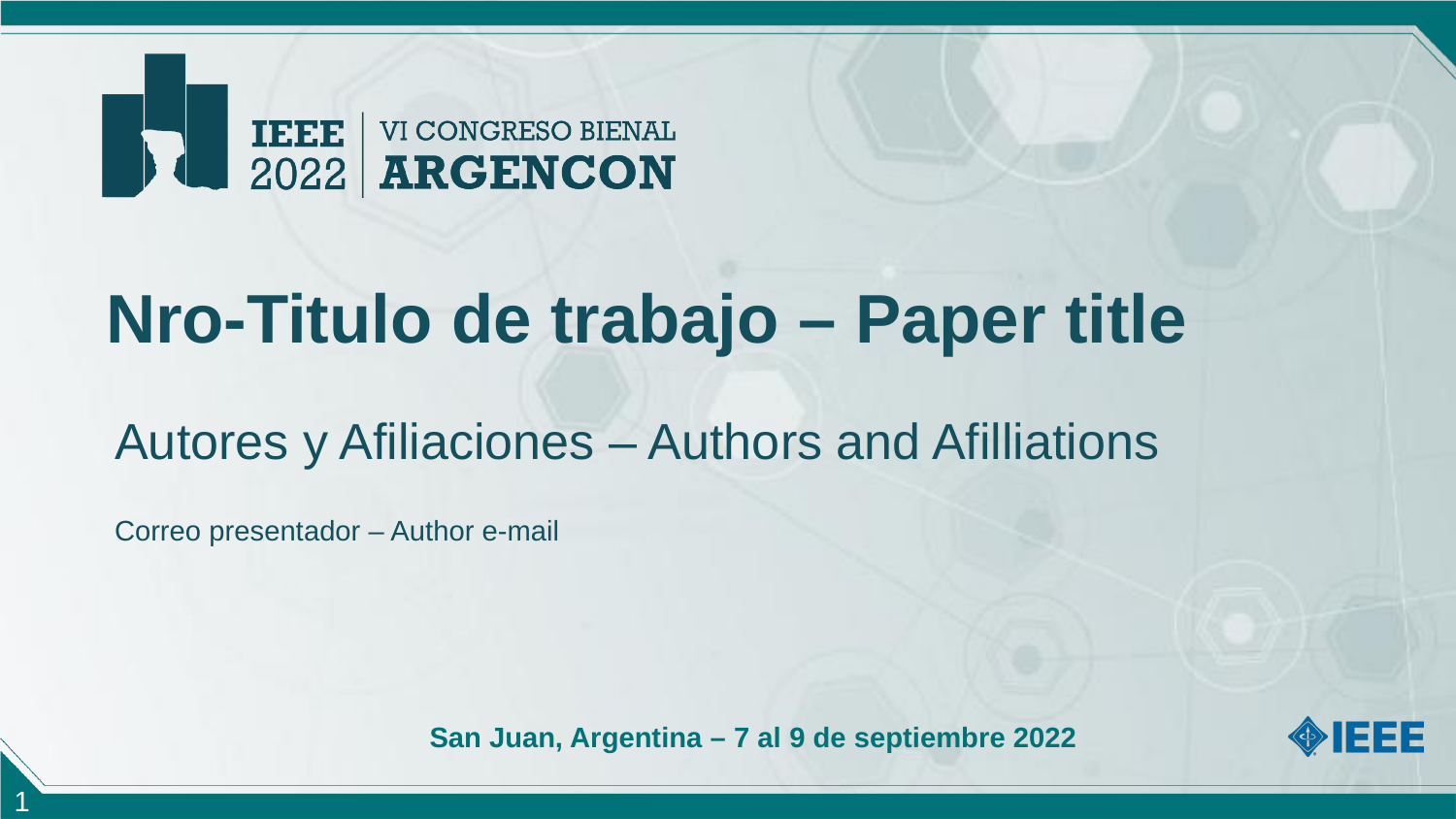

Nro-Titulo de trabajo – Paper title
Autores y Afiliaciones – Authors and Afilliations
Correo presentador – Author e-mail
1